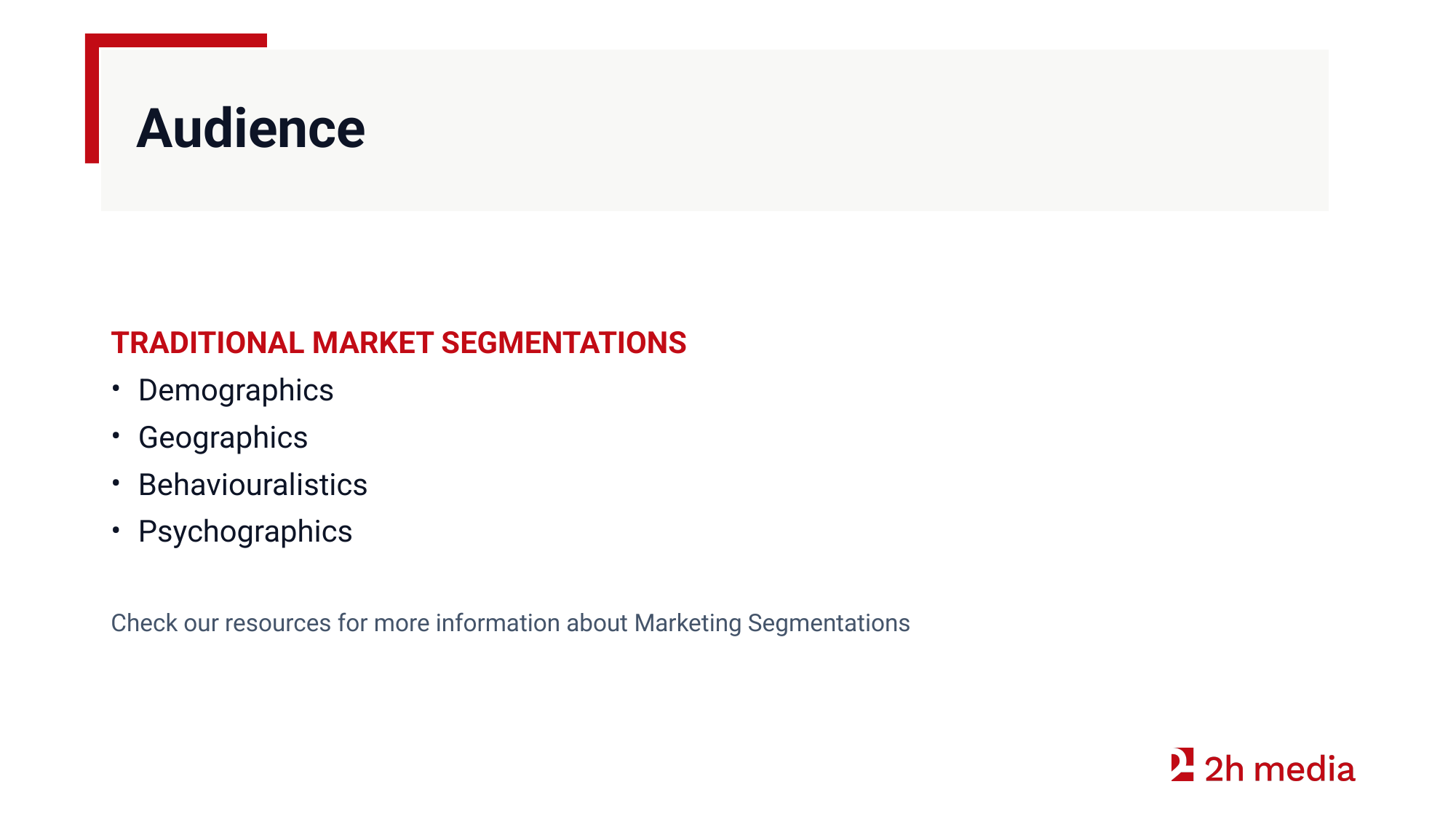

# Audience
TRADITIONAL MARKET SEGMENTATIONS
Demographics
Geographics
Behaviouralistics
Psychographics

Check our resources for more information about Marketing Segmentations